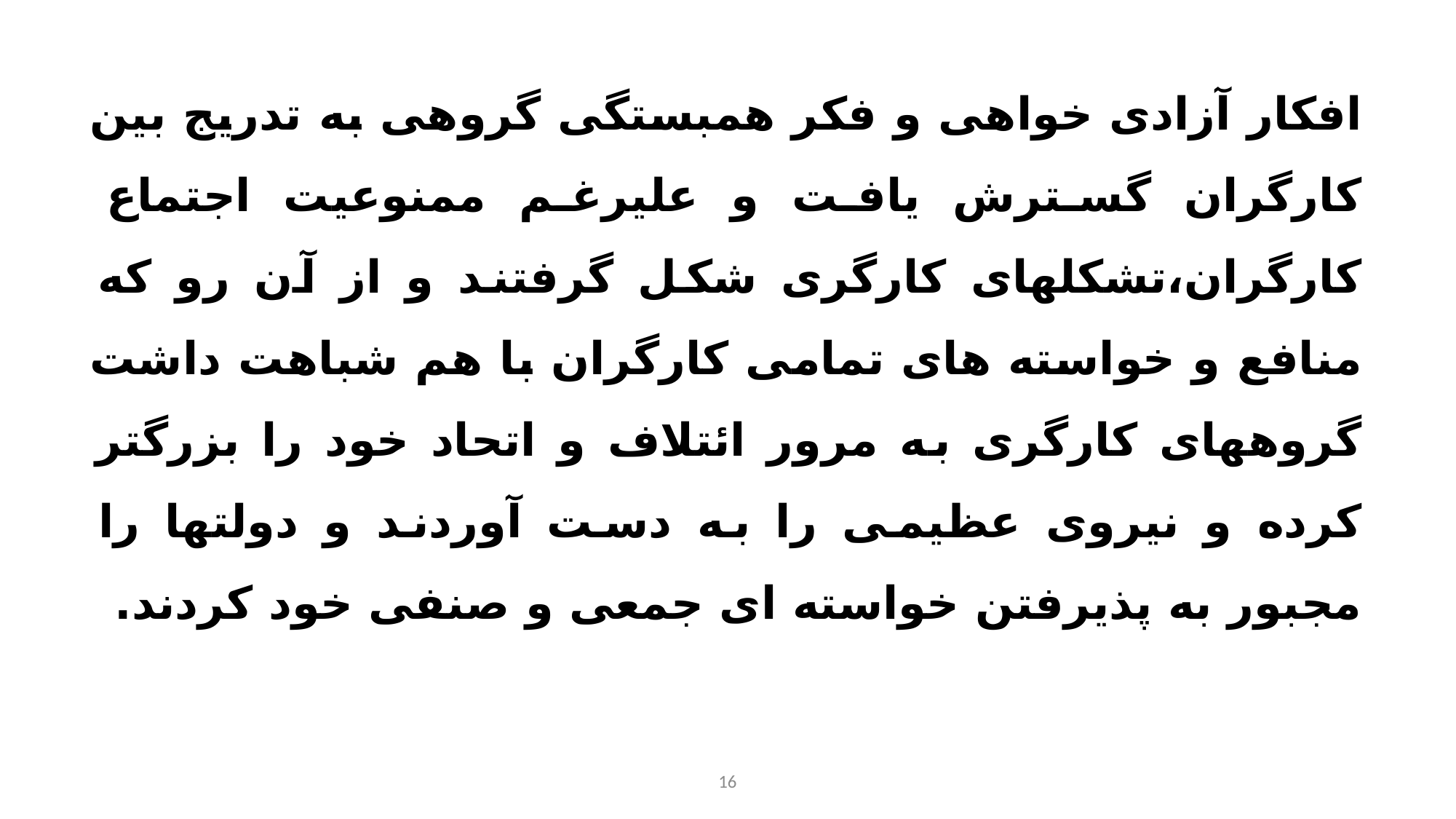

افکار آزادی خواهی و فکر همبستگی گروهی به تدریج بین کارگران گسترش یافت و علیرغم ممنوعیت اجتماع کارگران،تشکلهای کارگری شکل گرفتند و از آن رو که منافع و خواسته های تمامی کارگران با هم شباهت داشت گروههای کارگری به مرور ائتلاف و اتحاد خود را بزرگتر کرده و نیروی عظیمی را به دست آوردند و دولتها را مجبور به پذیرفتن خواسته ای جمعی و صنفی خود کردند.

16